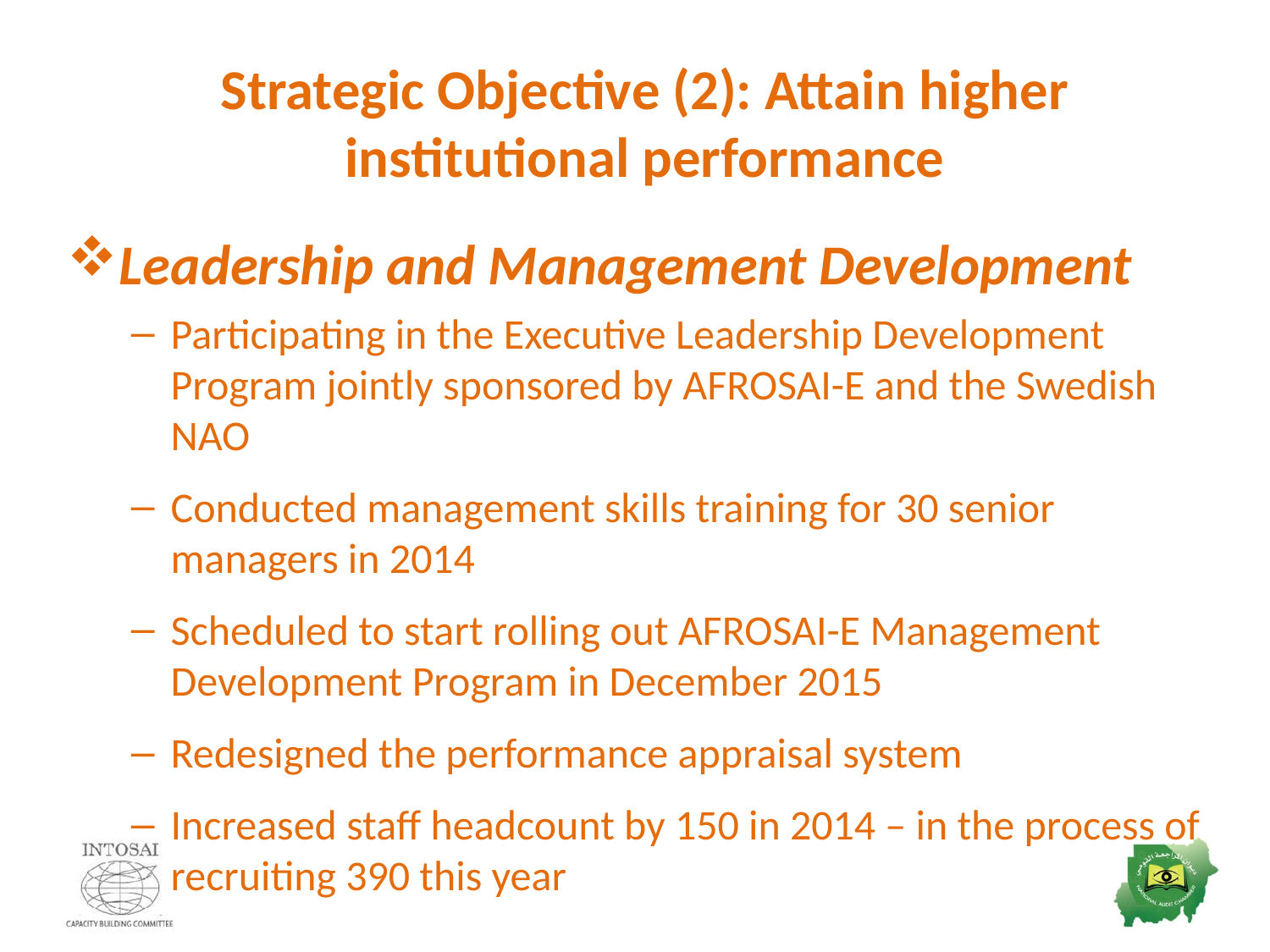

# Strategic Objective (2): Attain higher institutional performance
Leadership and Management Development
Participating in the Executive Leadership Development Program jointly sponsored by AFROSAI-E and the Swedish NAO
Conducted management skills training for 30 senior managers in 2014
Scheduled to start rolling out AFROSAI-E Management Development Program in December 2015
Redesigned the performance appraisal system
Increased staff headcount by 150 in 2014 – in the process of recruiting 390 this year